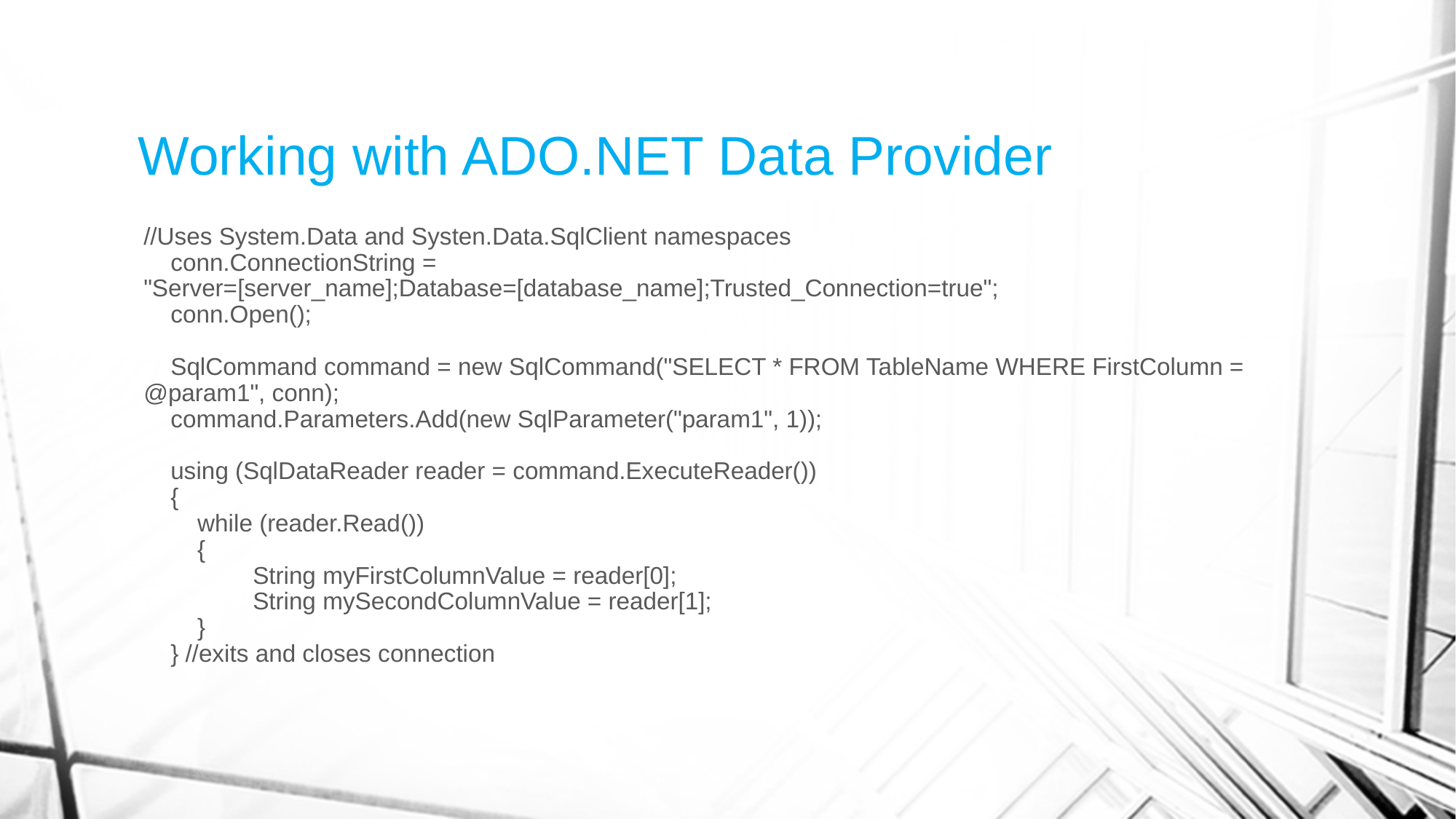

# Working with ADO.NET Data Provider
//Uses System.Data and Systen.Data.SqlClient namespaces
    conn.ConnectionString = "Server=[server_name];Database=[database_name];Trusted_Connection=true";
    conn.Open();

    SqlCommand command = new SqlCommand("SELECT * FROM TableName WHERE FirstColumn = @param1", conn);
    command.Parameters.Add(new SqlParameter("param1", 1));

    using (SqlDataReader reader = command.ExecuteReader())
    {
        while (reader.Read())
        {
	String myFirstColumnValue = reader[0];
            	String mySecondColumnValue = reader[1];
        }
    } //exits and closes connection